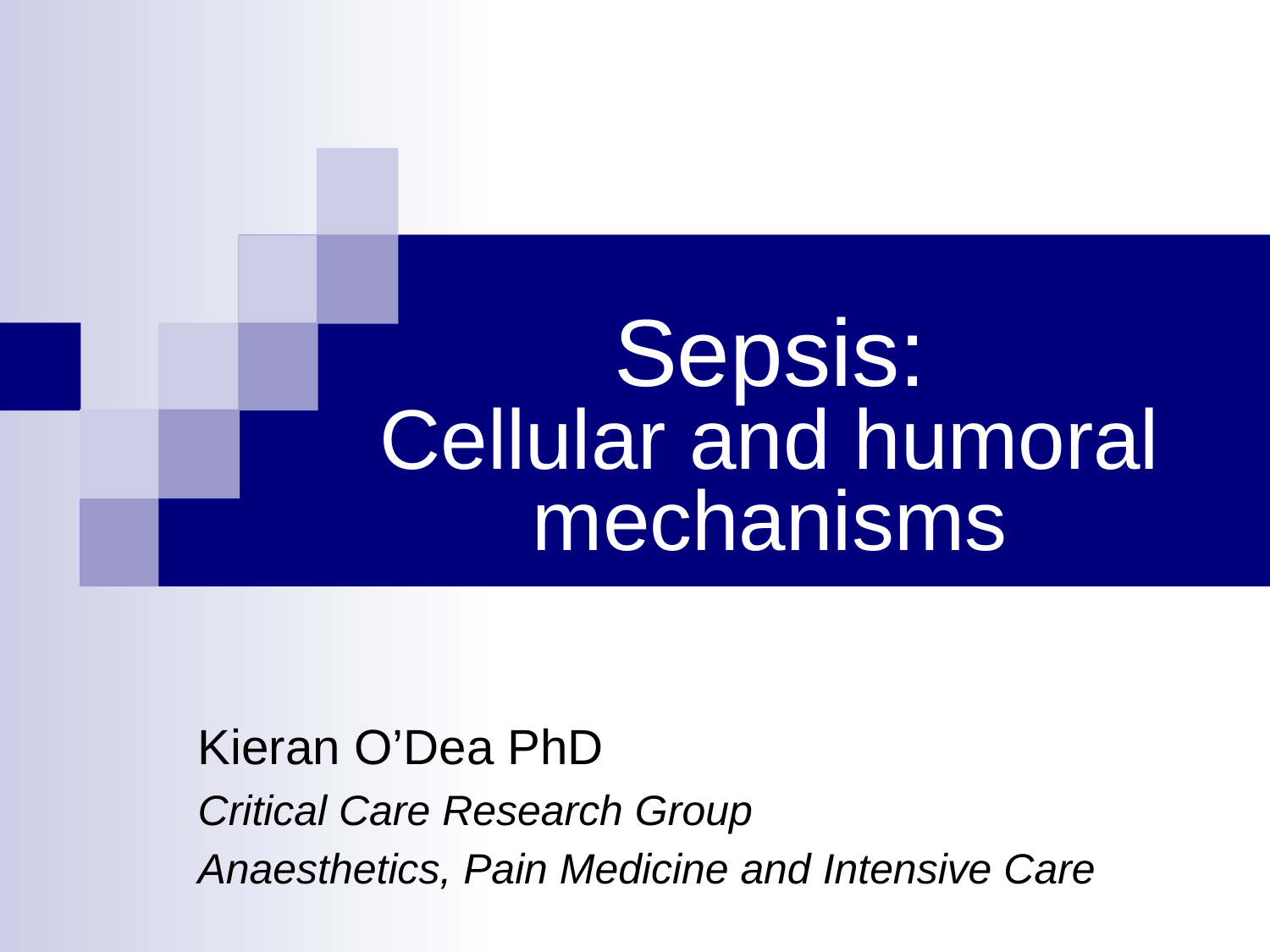

# Sepsis: Cellular and humoral mechanisms
Kieran O’Dea PhD
Critical Care Research Group
Anaesthetics, Pain Medicine and Intensive Care